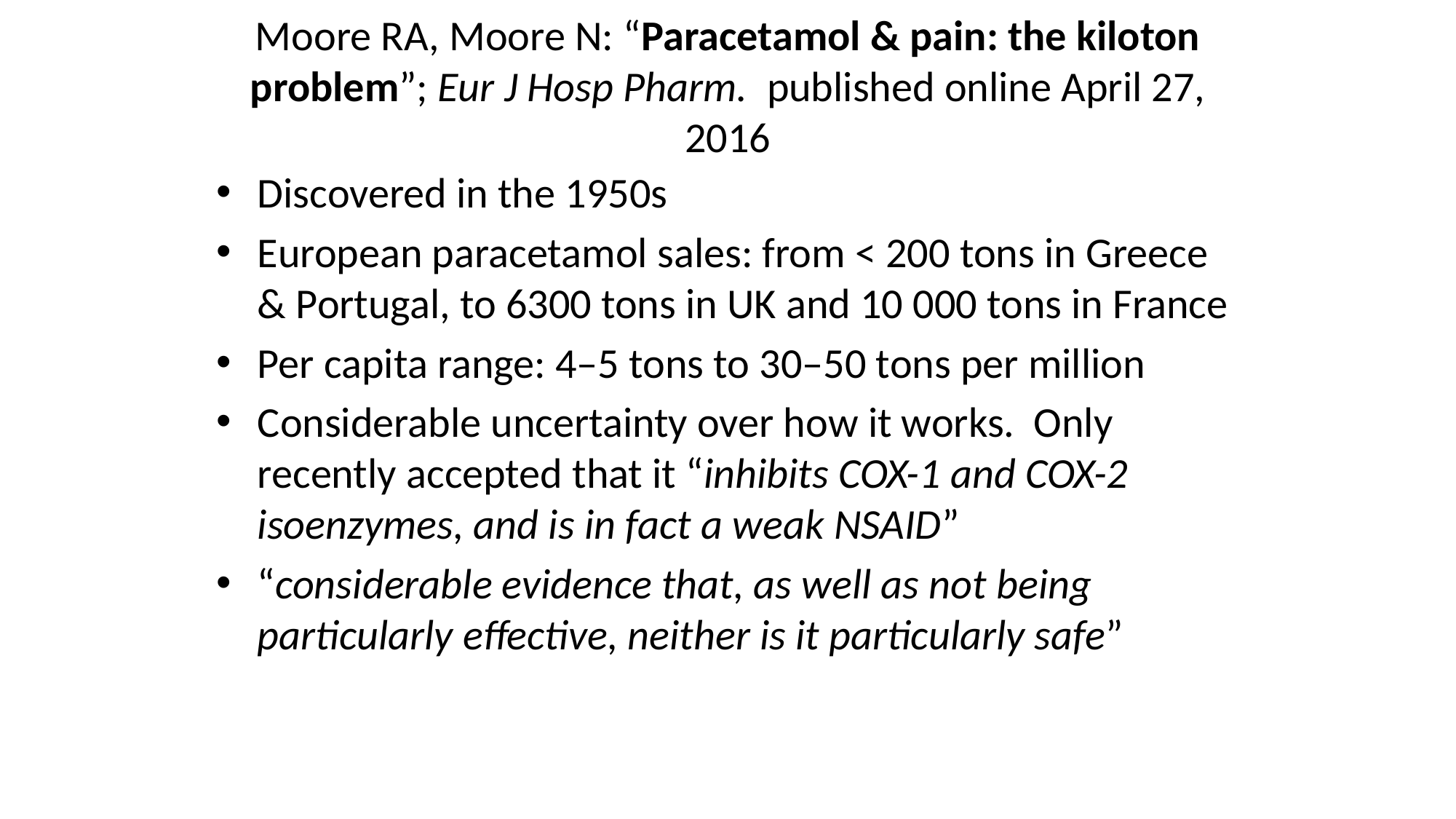

# Moore RA, Moore N: “Paracetamol & pain: the kiloton problem”; Eur J Hosp Pharm.  published online April 27, 2016
Discovered in the 1950s
European paracetamol sales: from < 200 tons in Greece & Portugal, to 6300 tons in UK and 10 000 tons in France
Per capita range: 4–5 tons to 30–50 tons per million
Considerable uncertainty over how it works.  Only recently accepted that it “inhibits COX-1 and COX-2 isoenzymes, and is in fact a weak NSAID”
“considerable evidence that, as well as not being particularly effective, neither is it particularly safe”